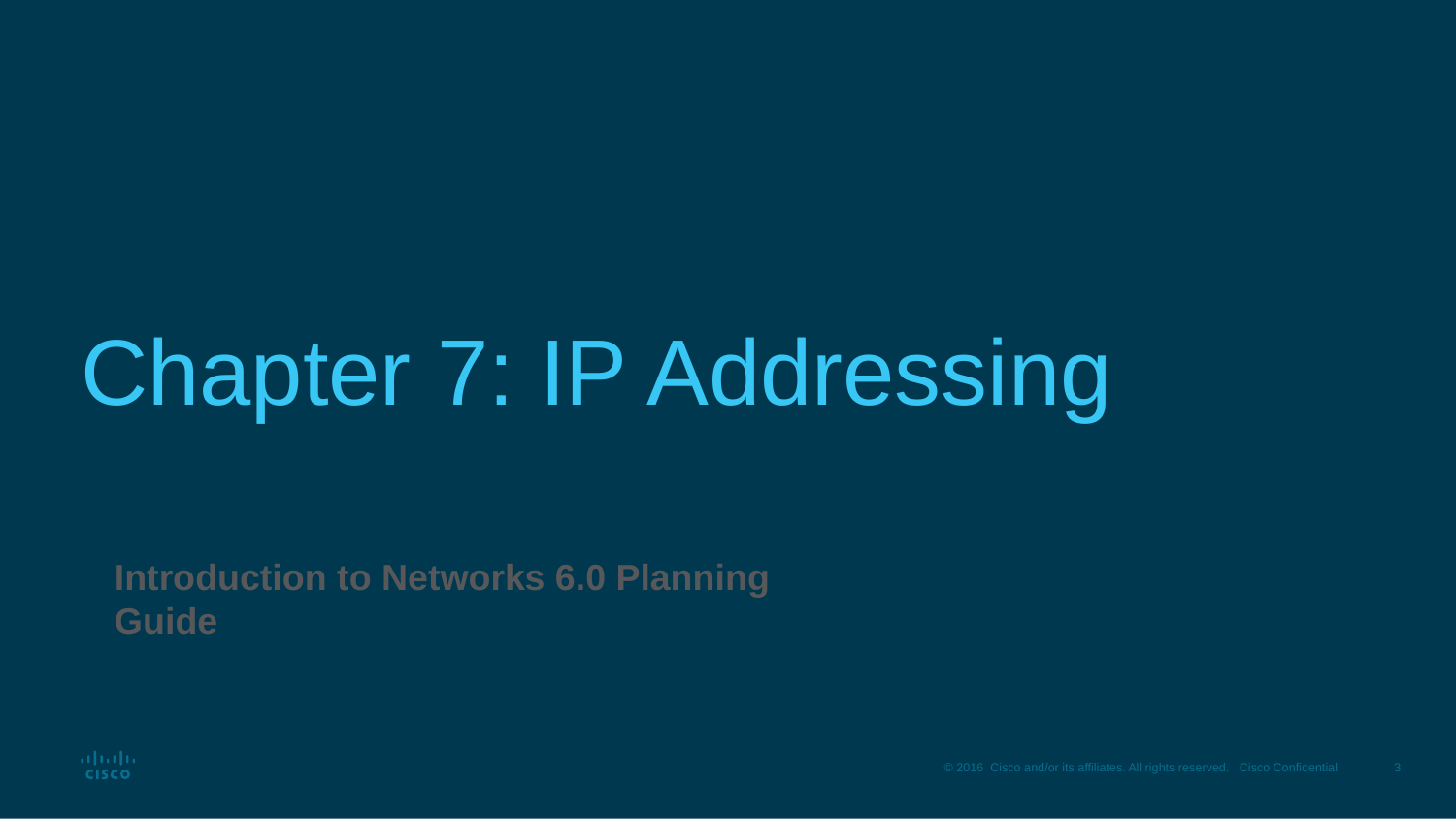

# Chapter 7: IP Addressing
Introduction to Networks 6.0 Planning Guide